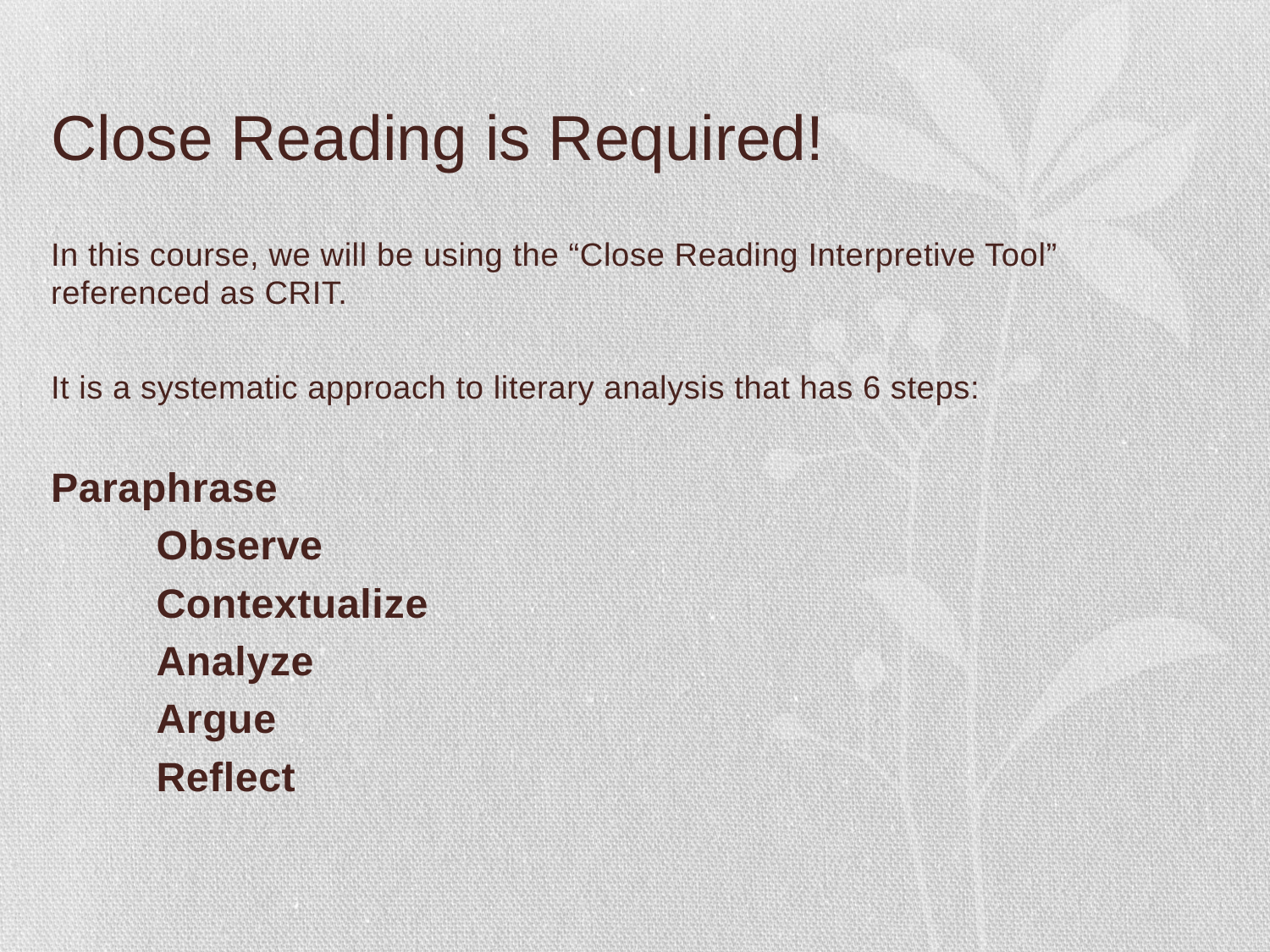

# Close Reading is Required!

In this course, we will be using the “Close Reading Interpretive Tool” referenced as CRIT.

It is a systematic approach to literary analysis that has 6 steps:

Paraphrase
	Observe
		Contextualize
			Analyze
				Argue
					Reflect